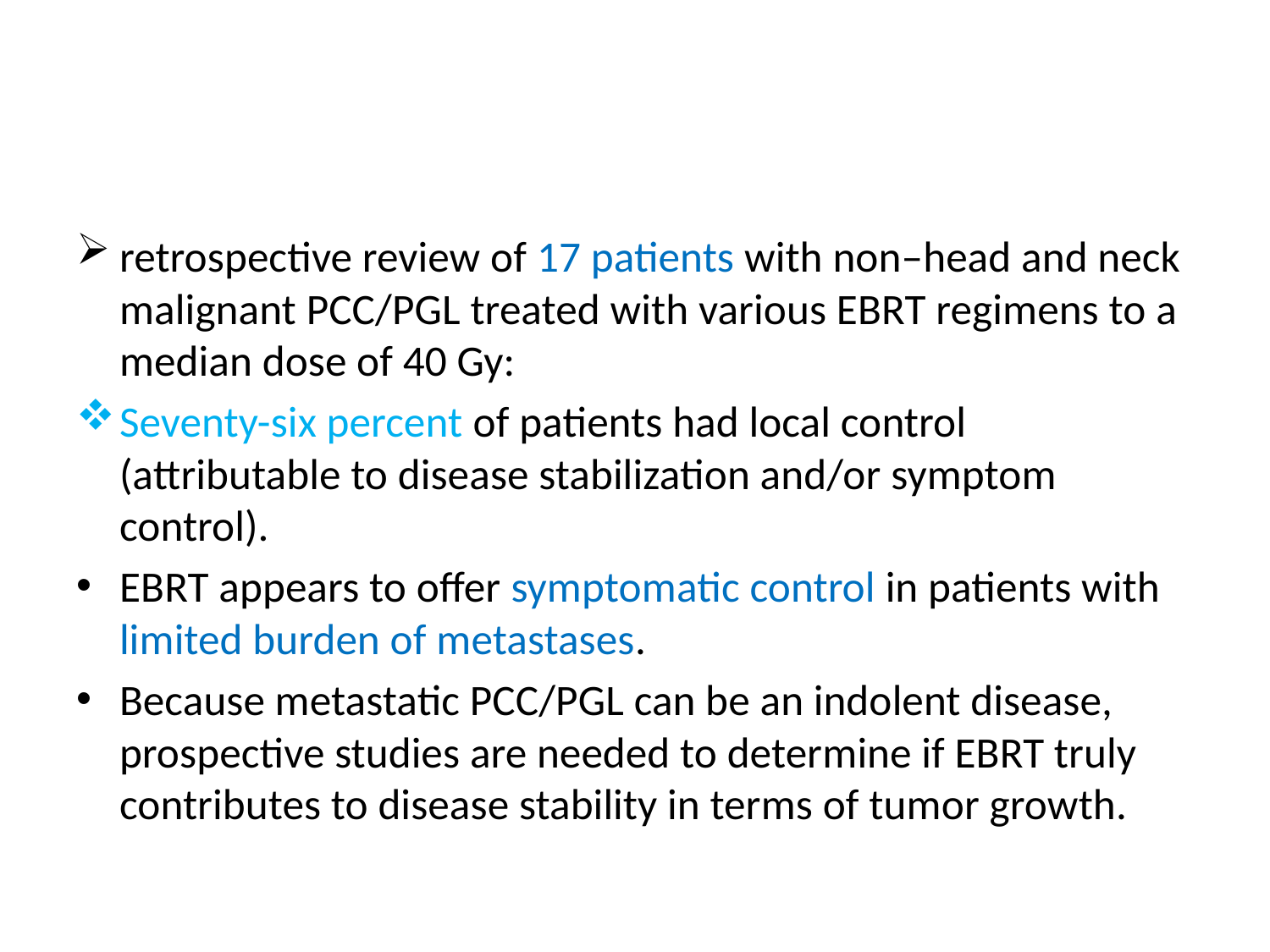

#
retrospective review of 17 patients with non–head and neck malignant PCC/PGL treated with various EBRT regimens to a median dose of 40 Gy:
Seventy-six percent of patients had local control (attributable to disease stabilization and/or symptom control).
EBRT appears to offer symptomatic control in patients with limited burden of metastases.
Because metastatic PCC/PGL can be an indolent disease, prospective studies are needed to determine if EBRT truly contributes to disease stability in terms of tumor growth.